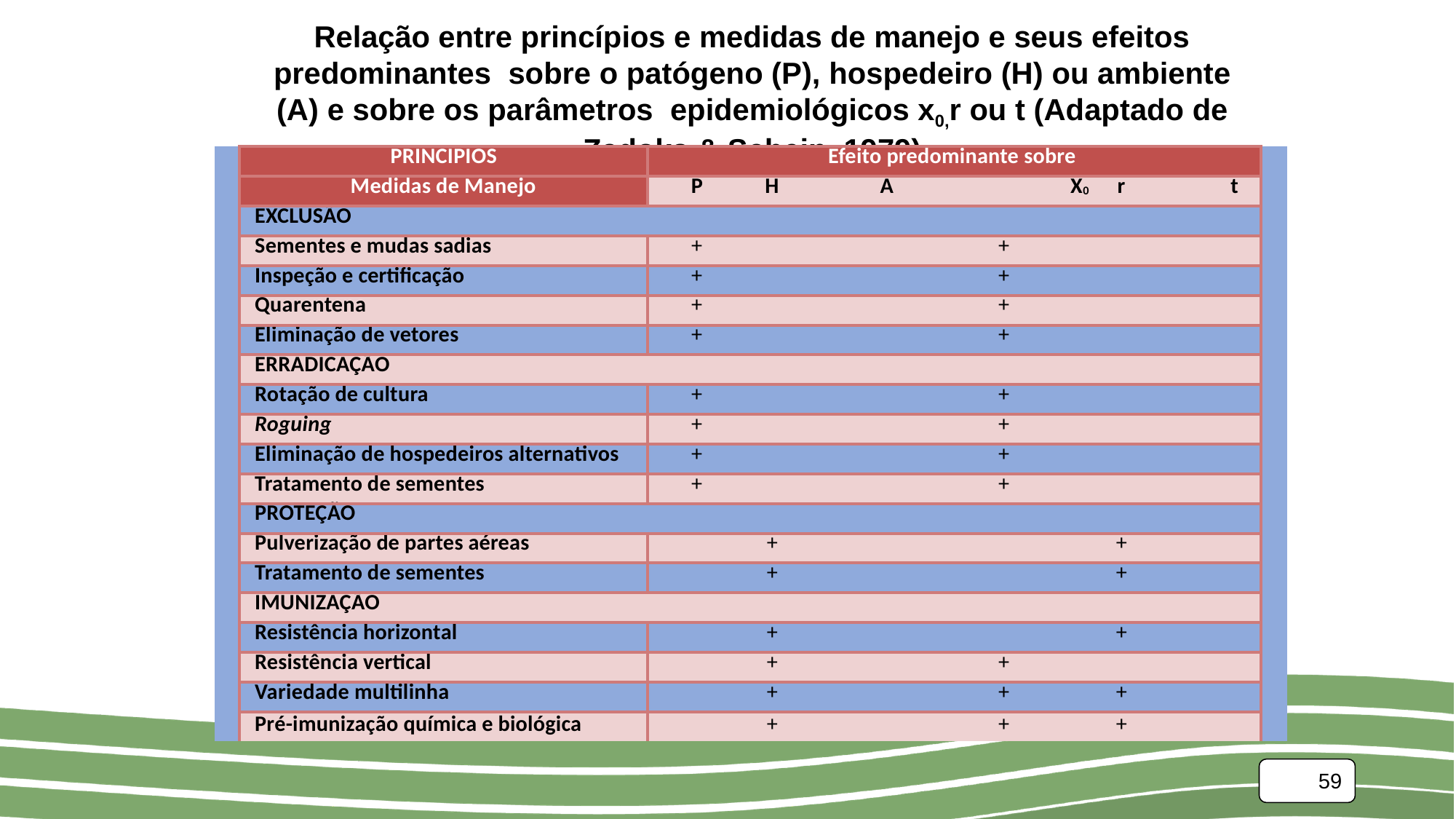

# Relação entre princípios e medidas de manejo e seus efeitos predominantes  sobre o patógeno (P), hospedeiro (H) ou ambiente (A) e sobre os parâmetros  epidemiológicos x0,r ou t (Adaptado de Zadoks & Schein, 1979)
|  | PRINCÍPIOS |  |  | Efeito predominante sobre |  |  |  |
| --- | --- | --- | --- | --- | --- | --- | --- |
|  | Medidas de Manejo | P | H | A X0 | r | t |  |
|  | EXCLUSÃO |  |  |  |  |  |  |
|  | Sementes e mudas sadias | + |  | + |  |  |  |
|  | Inspeção e certificação | + |  | + |  |  |  |
|  | Quarentena | + |  | + |  |  |  |
|  | Eliminação de vetores | + |  | + |  |  |  |
|  | ERRADICAÇÃO |  |  |  |  |  |  |
|  | Rotação de cultura | + |  | + |  |  |  |
|  | Roguing | + |  | + |  |  |  |
|  | Eliminação de hospedeiros alternativos | + |  | + |  |  |  |
|  | Tratamento de sementes | + |  | + |  |  |  |
|  | PROTEÇÃO |  |  |  |  |  |  |
|  | Pulverização de partes aéreas |  | + |  | + |  |  |
|  | Tratamento de sementes |  | + |  | + |  |  |
|  | IMUNIZAÇÃO |  |  |  |  |  |  |
|  | Resistência horizontal |  | + |  | + |  |  |
|  | Resistência vertical |  | + | + |  |  |  |
|  | Variedade multilinha |  | + | + | + |  |  |
|  | Pré-imunização química e biológica |  | + | + | + |  |  |

59